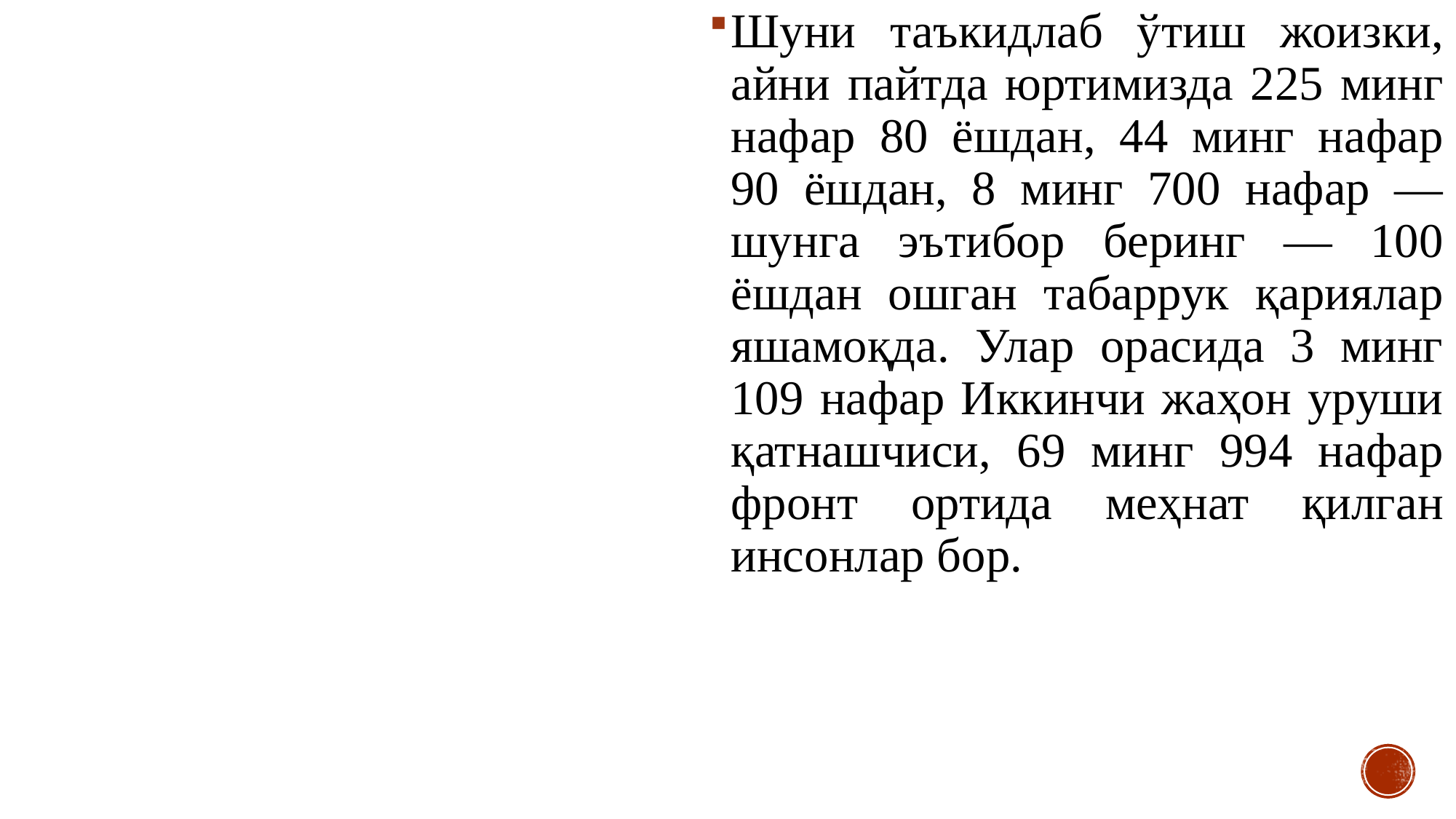

Шуни таъкидлаб ўтиш жоизки, айни пайтда юртимизда 225 минг нафар 80 ёшдан, 44 минг нафар 90 ёшдан, 8 минг 700 нафар — шунга эътибор беринг — 100 ёшдан ошган табаррук қариялар яшамоқда. Улар орасида 3 минг 109 нафар Иккинчи жаҳон уруши қатнашчиси, 69 минг 994 нафар фронт ортида меҳнат қилган инсонлар бор.